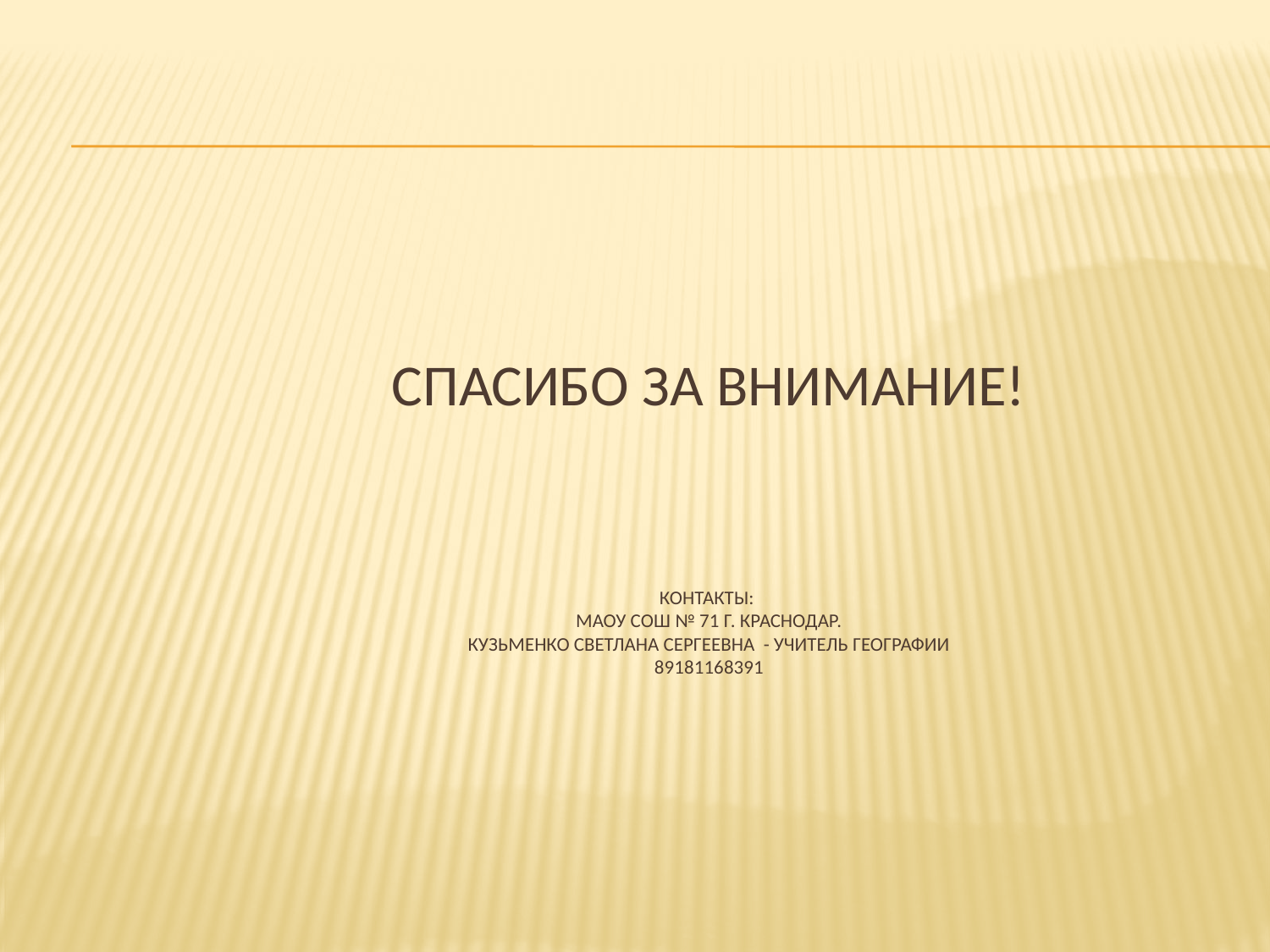

# спасибо за внимание! Контакты: МАОУ СОШ № 71 г. Краснодар. Кузьменко Светлана Сергеевна  - учитель географии 89181168391